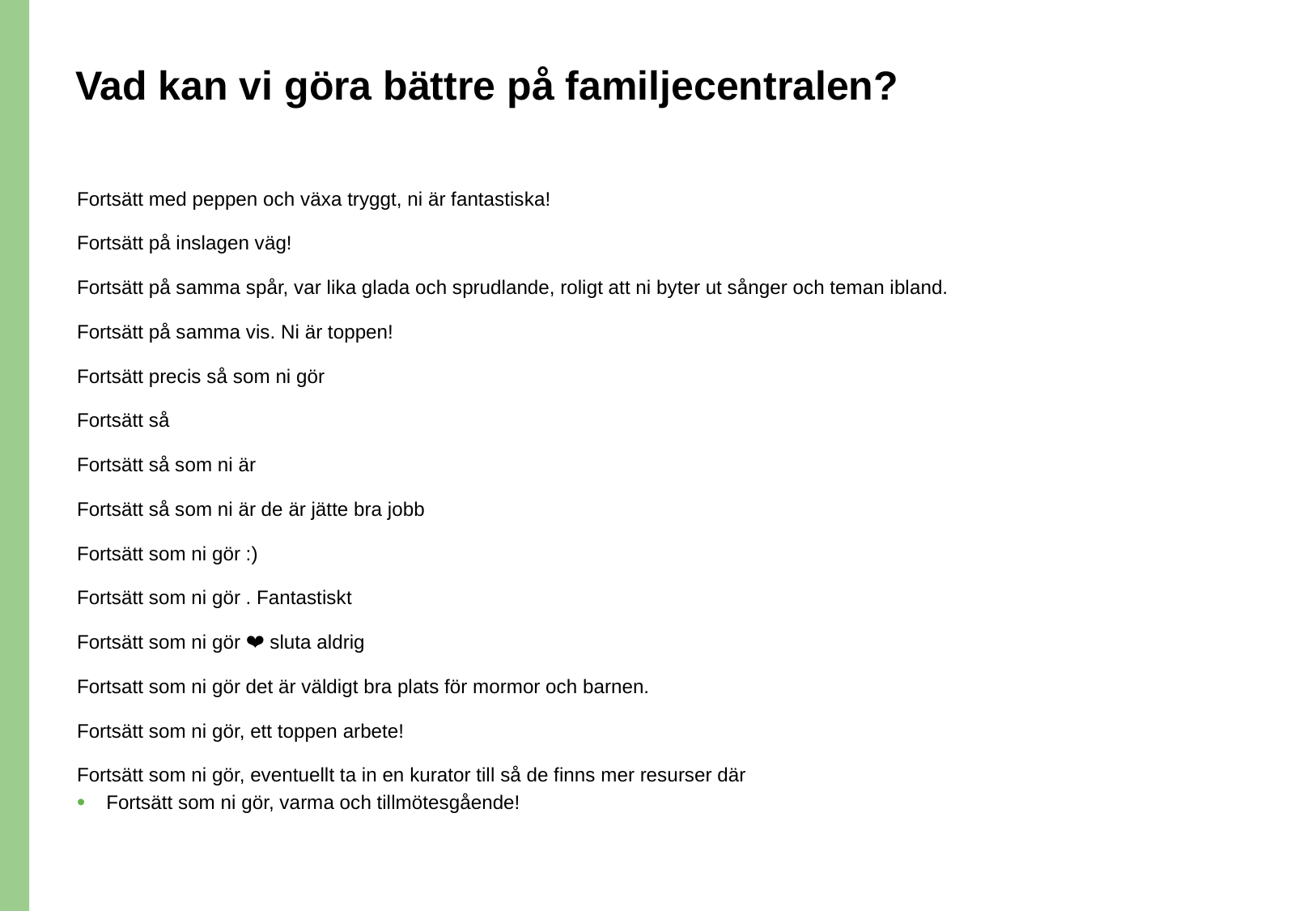

# Vad kan vi göra bättre på familjecentralen?
Fortsätt med peppen och växa tryggt, ni är fantastiska!
Fortsätt på inslagen väg!
Fortsätt på samma spår, var lika glada och sprudlande, roligt att ni byter ut sånger och teman ibland.
Fortsätt på samma vis. Ni är toppen!
Fortsätt precis så som ni gör
Fortsätt så
Fortsätt så som ni är
Fortsätt så som ni är de är jätte bra jobb
Fortsätt som ni gör :)
Fortsätt som ni gör . Fantastiskt
Fortsätt som ni gör ❤️ sluta aldrig
Fortsatt som ni gör det är väldigt bra plats för mormor och barnen.
Fortsätt som ni gör, ett toppen arbete!
Fortsätt som ni gör, eventuellt ta in en kurator till så de finns mer resurser där
Fortsätt som ni gör, varma och tillmötesgående!